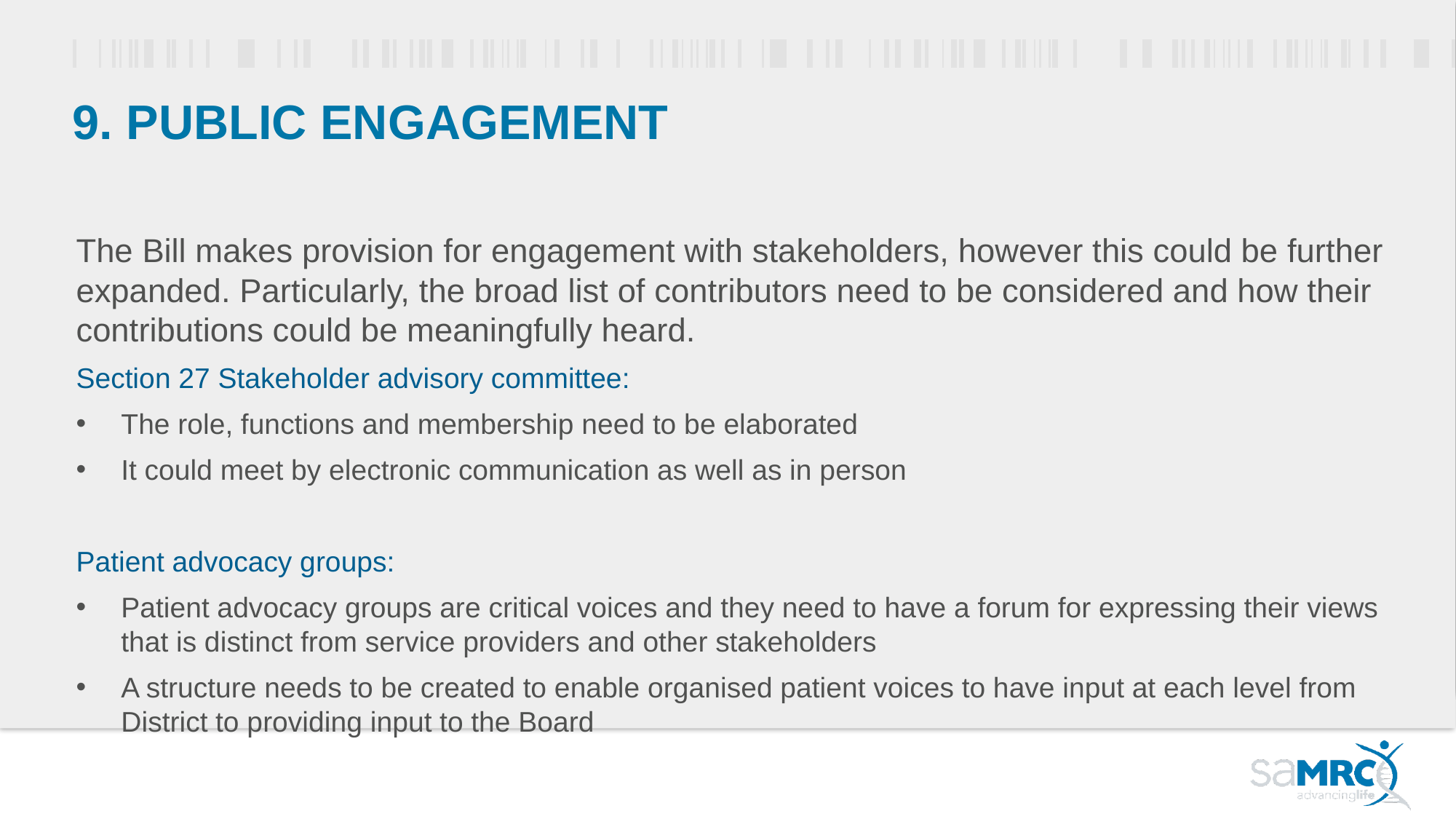

# 9. PUBLIC engagement
The Bill makes provision for engagement with stakeholders, however this could be further expanded. Particularly, the broad list of contributors need to be considered and how their contributions could be meaningfully heard.
Section 27 Stakeholder advisory committee:
The role, functions and membership need to be elaborated
It could meet by electronic communication as well as in person

Patient advocacy groups:
Patient advocacy groups are critical voices and they need to have a forum for expressing their views that is distinct from service providers and other stakeholders
A structure needs to be created to enable organised patient voices to have input at each level from District to providing input to the Board